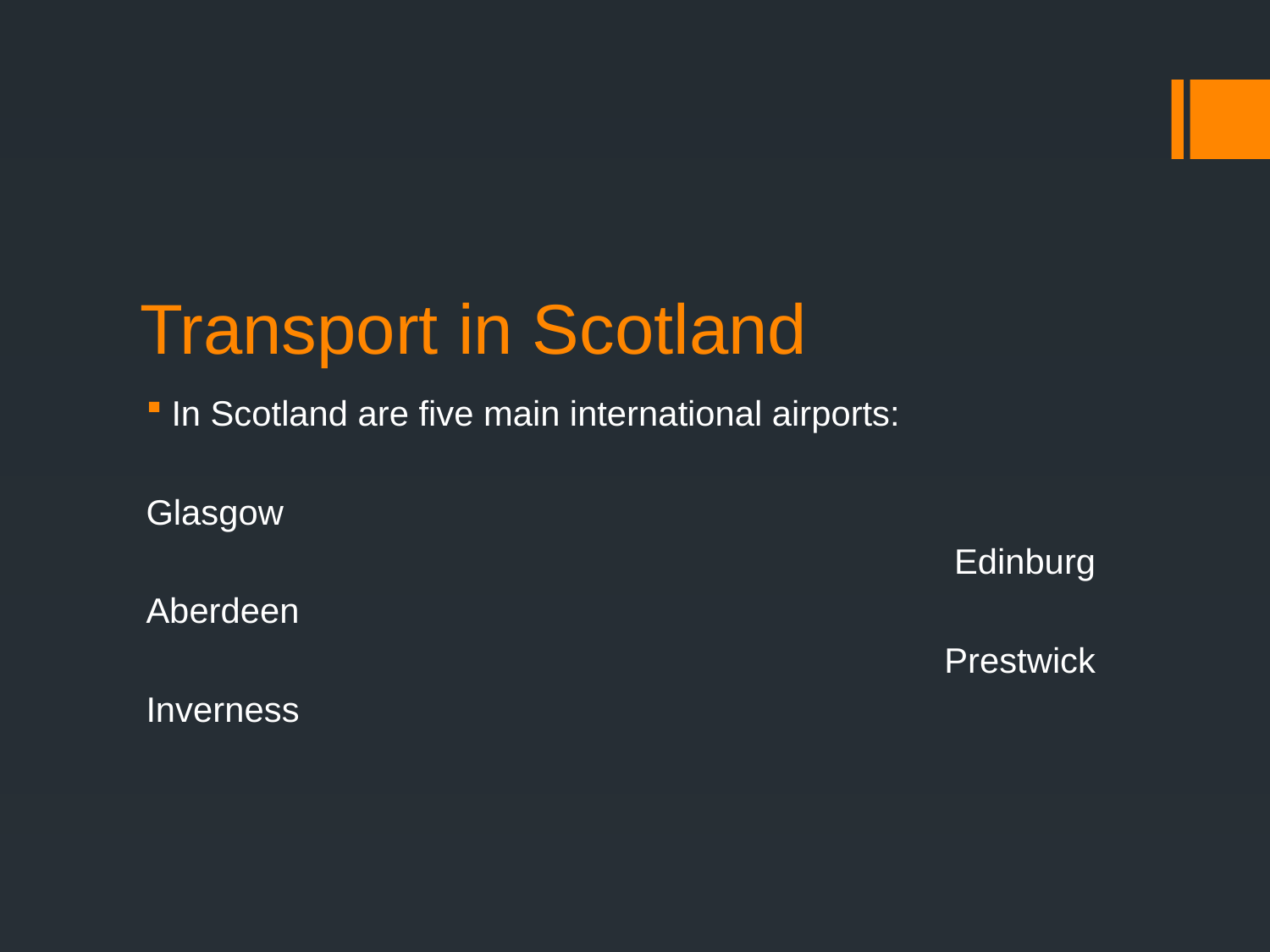

# Transport in Scotland
In Scotland are five main international airports:

Glasgow
                                                                                   Edinburg
Aberdeen
                                                                                  Prestwick
Inverness